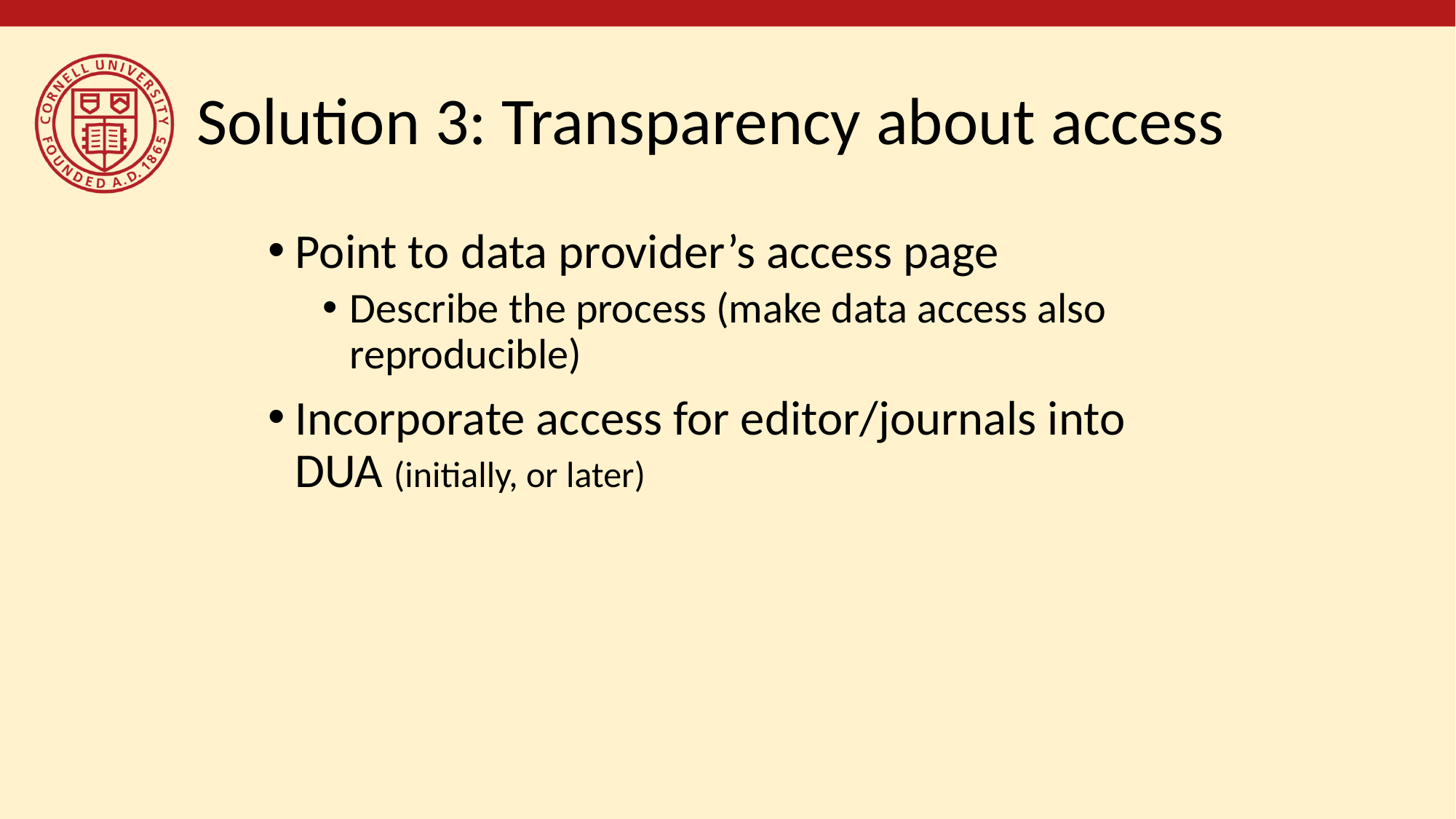

# Solution 3: Transparency about access
Point to data provider’s access page
Describe the process (make data access also reproducible)
Incorporate access for editor/journals into DUA (initially, or later)